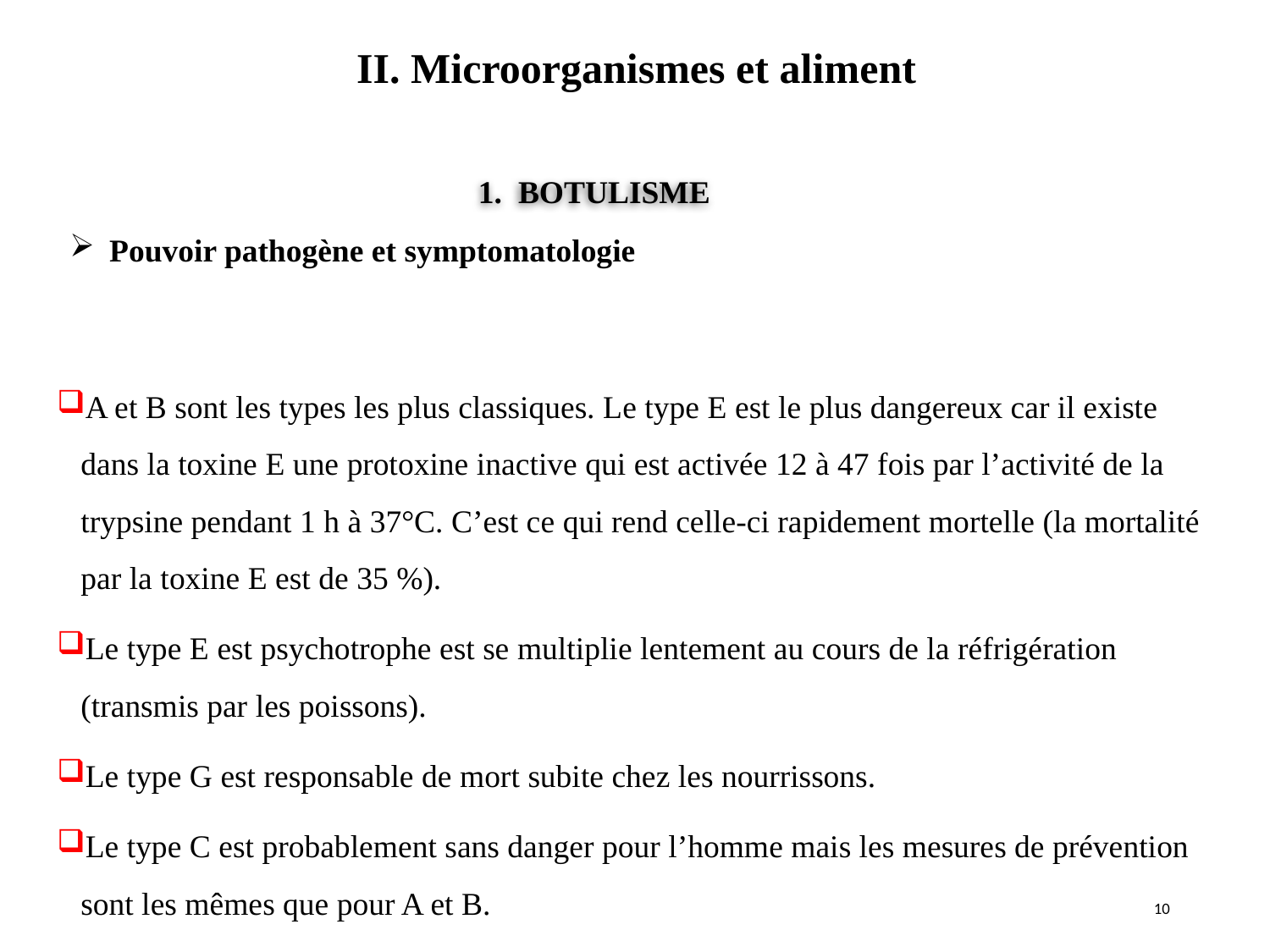

II. Microorganismes et aliment
1.  BOTULISME
Pouvoir pathogène et symptomatologie

A et B sont les types les plus classiques. Le type E est le plus dangereux car il existe dans la toxine E une protoxine inactive qui est activée 12 à 47 fois par l’activité de la trypsine pendant 1 h à 37°C. C’est ce qui rend celle-ci rapidement mortelle (la mortalité par la toxine E est de 35 %).
Le type E est psychotrophe est se multiplie lentement au cours de la réfrigération (transmis par les poissons).
Le type G est responsable de mort subite chez les nourrissons.
Le type C est probablement sans danger pour l’homme mais les mesures de prévention sont les mêmes que pour A et B.
10